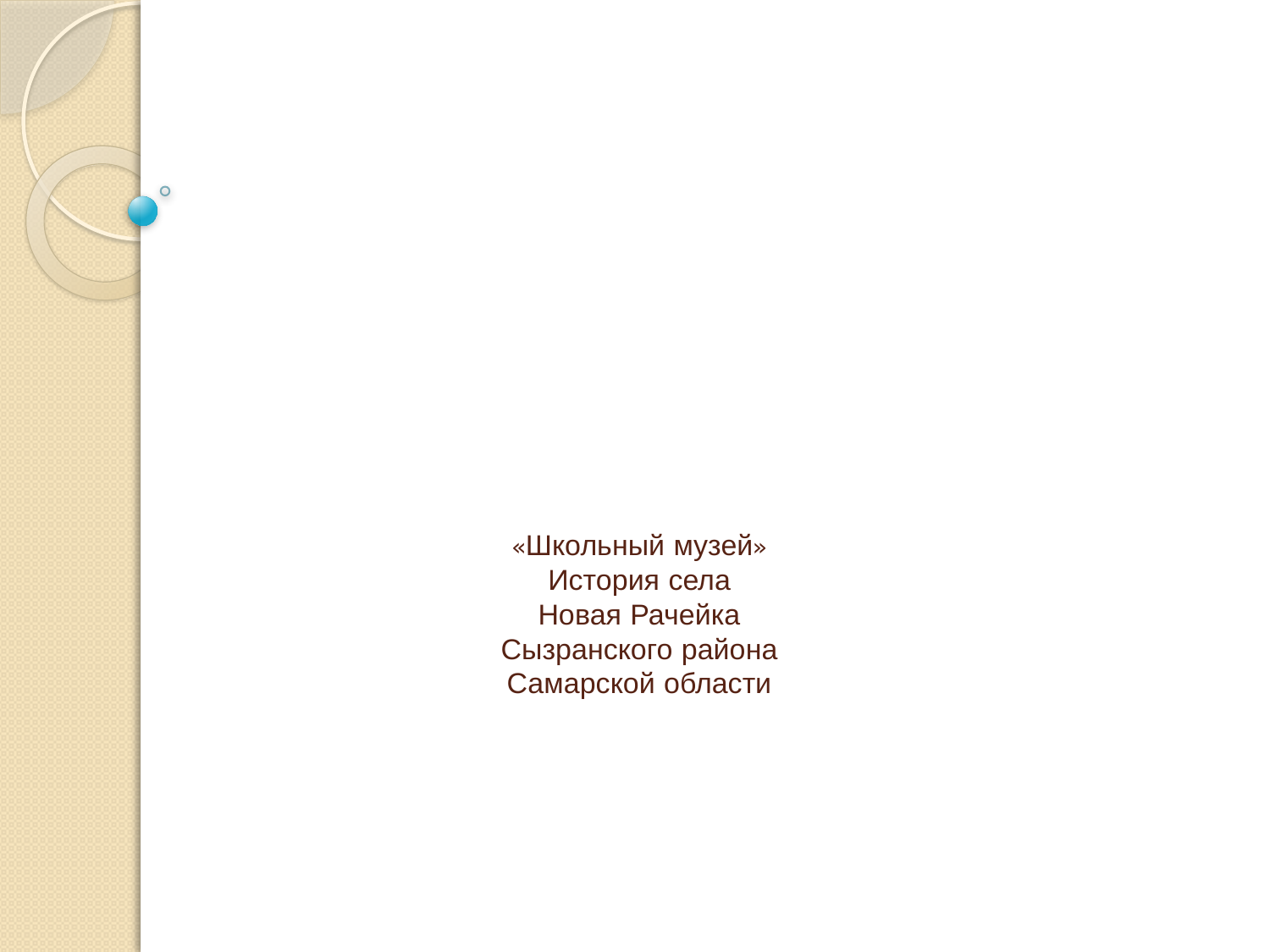

# «Школьный музей» История села Новая Рачейка Сызранского района Самарской области